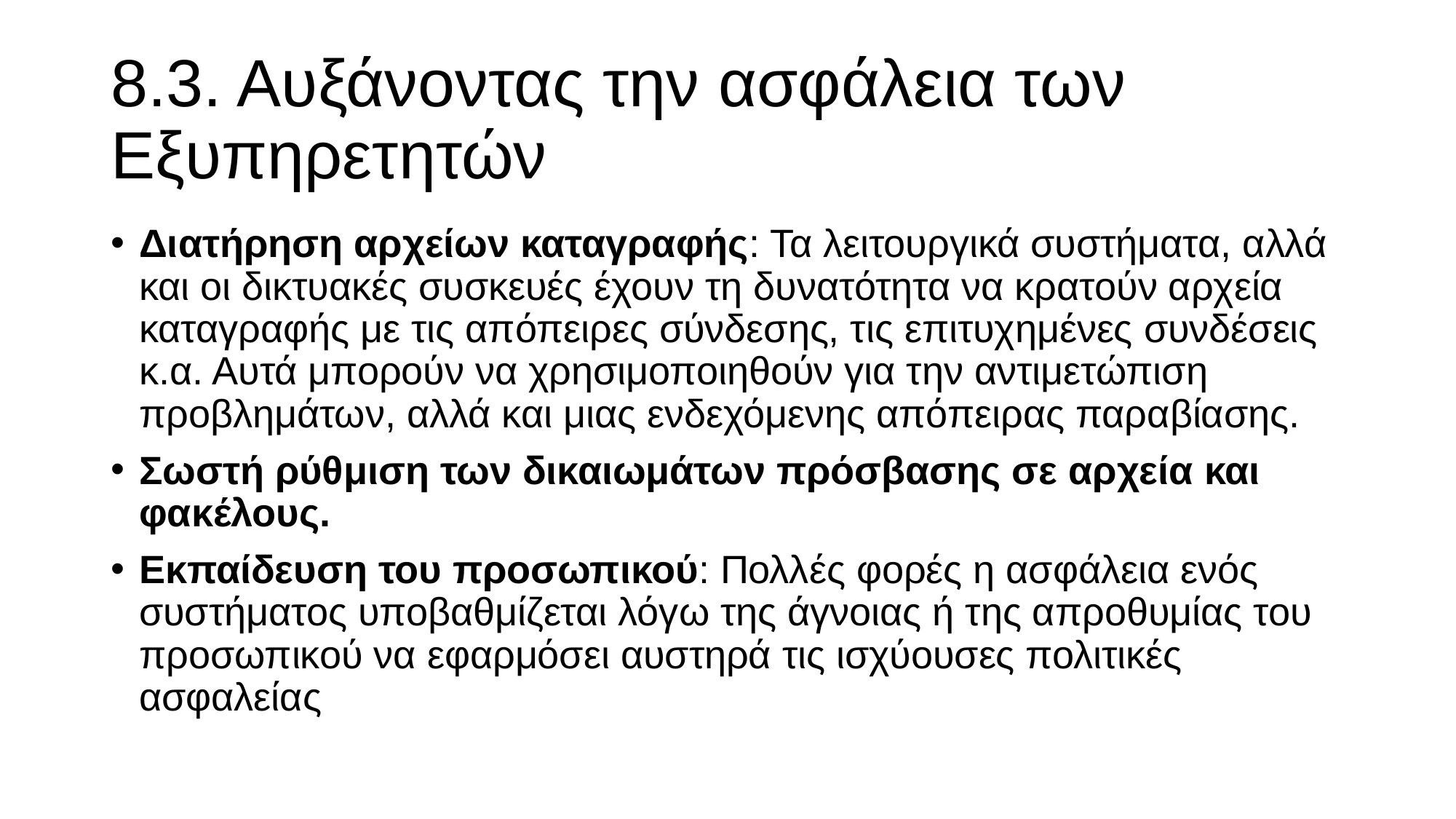

# 8.3. Αυξάνοντας την ασφάλεια των Εξυπηρετητών

Διατήρηση αρχείων καταγραφής: Τα λειτουργικά συστήματα, αλλά και οι δικτυακές συσκευές έχουν τη δυνατότητα να κρατούν αρχεία καταγραφής με τις απόπειρες σύνδεσης, τις επιτυχημένες συνδέσεις κ.α. Αυτά μπορούν να χρησιμοποιηθούν για την αντιμετώπιση προβλημάτων, αλλά και μιας ενδεχόμενης απόπειρας παραβίασης.
Σωστή ρύθμιση των δικαιωμάτων πρόσβασης σε αρχεία και φακέλους.
Εκπαίδευση του προσωπικού: Πολλές φορές η ασφάλεια ενός συστήματος υποβαθμίζεται λόγω της άγνοιας ή της απροθυμίας του προσωπικού να εφαρμόσει αυστηρά τις ισχύουσες πολιτικές ασφαλείας